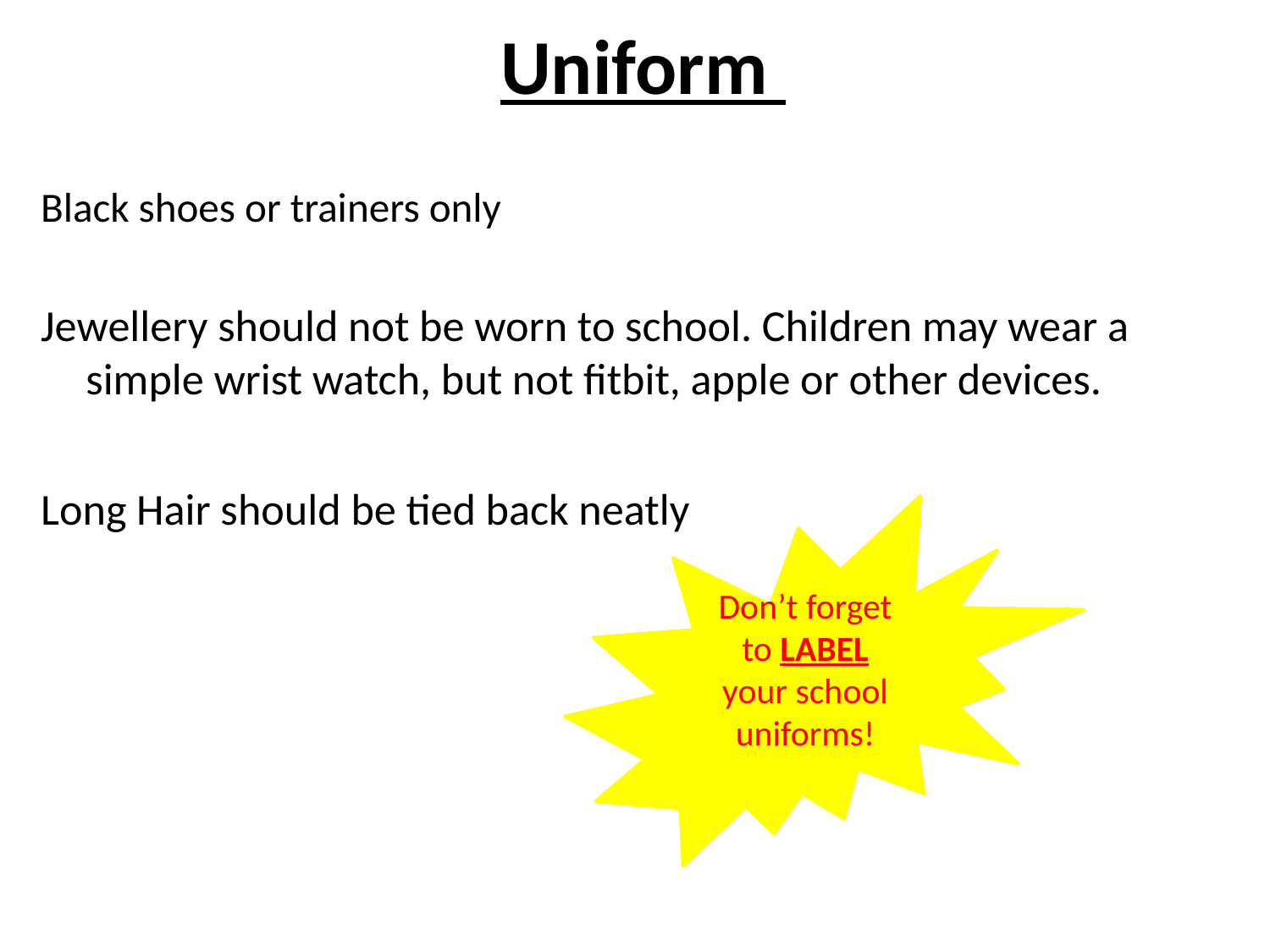

# Uniform

Black shoes or trainers only

Jewellery should not be worn to school. Children may wear a simple wrist watch, but not fitbit, apple or other devices.

Long Hair should be tied back neatly

Don’t forget to LABEL your school uniforms!